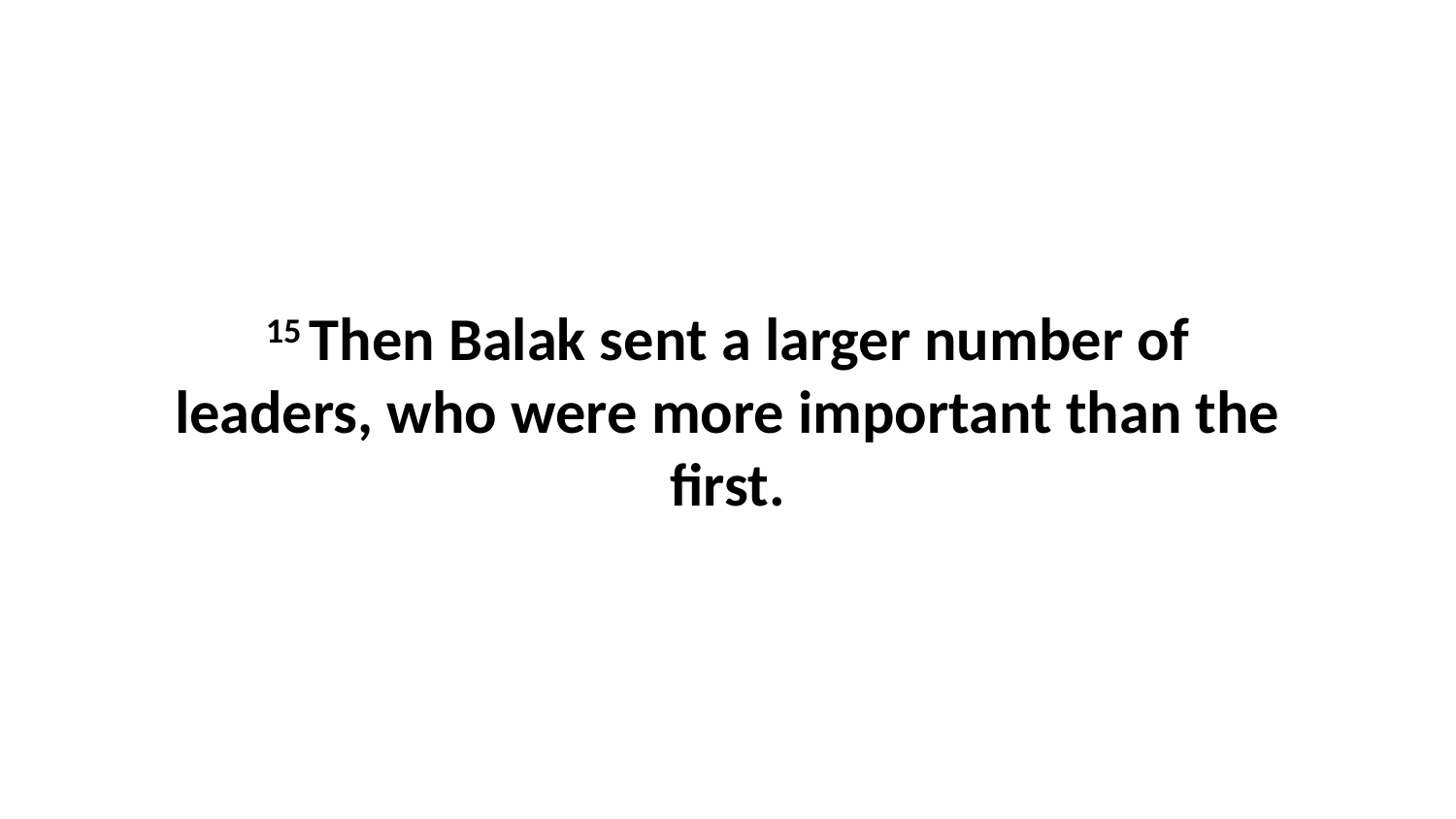

15 Then Balak sent a larger number of leaders, who were more important than the first.